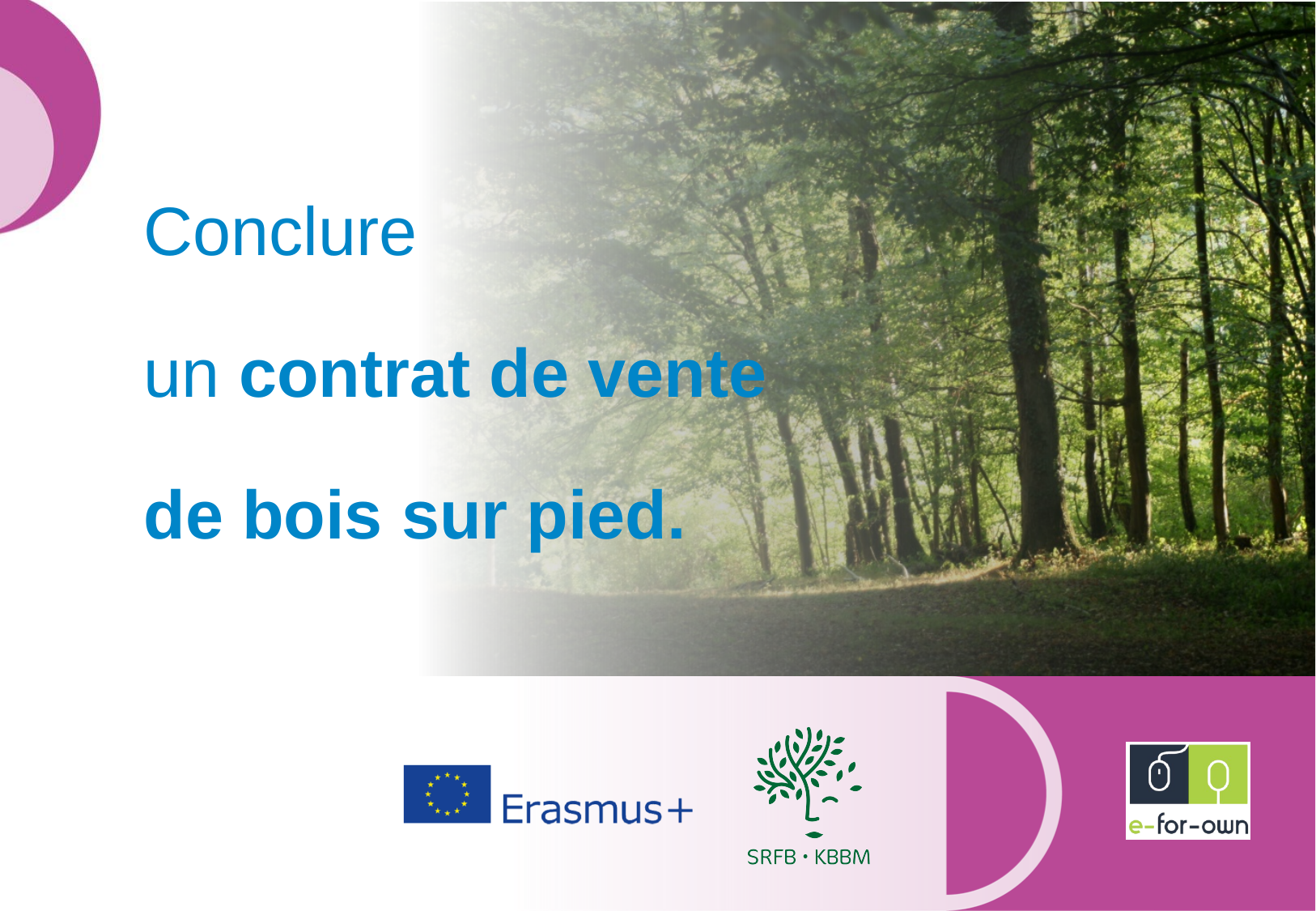

Conclure
un contrat de vente de bois sur pied.